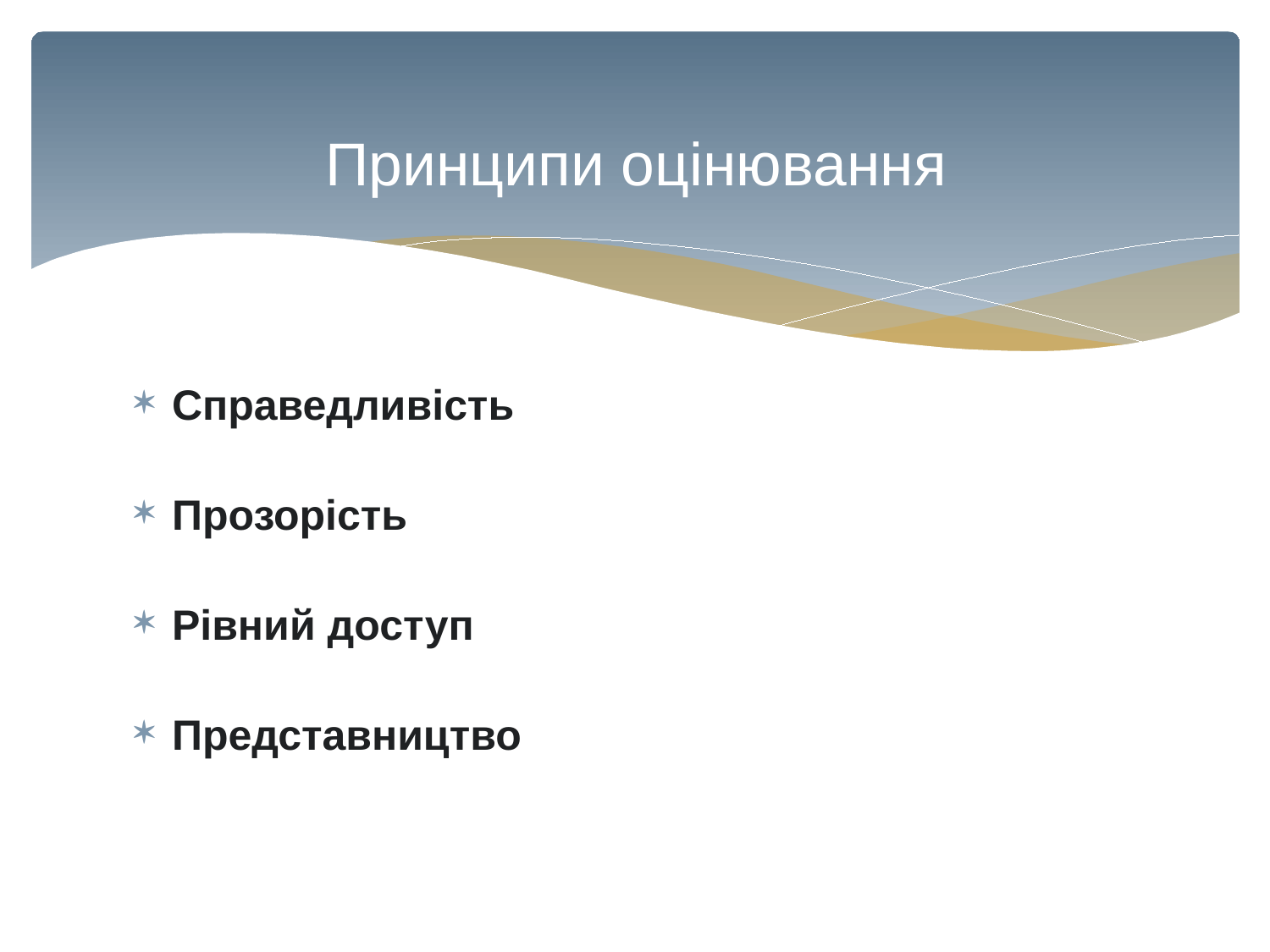

# Принципи оцінювання
Справедливість
Прозорість
Рівний доступ
Представництво